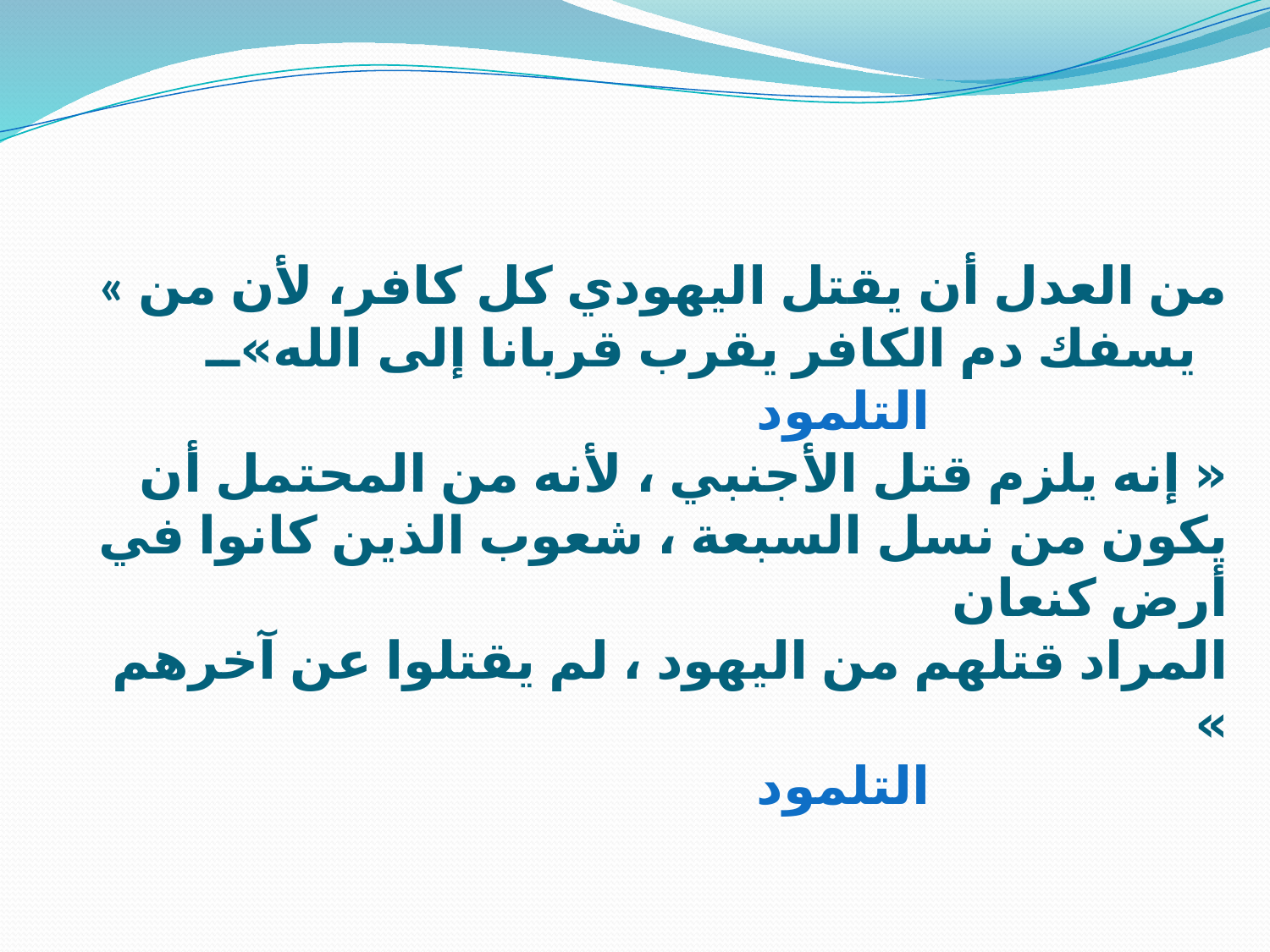

# « من العدل أن يقتل اليهودي كل كافر، لأن من يسفك دم الكافر يقرب قربانا إلى الله» التلمود « إنه يلزم قتل الأجنبي ، لأنه من المحتمل أن يكون من نسل السبعة ، شعوب الذين كانوا في أرض كنعان المراد قتلهم من اليهود ، لم يقتلوا عن آخرهم » التلمود